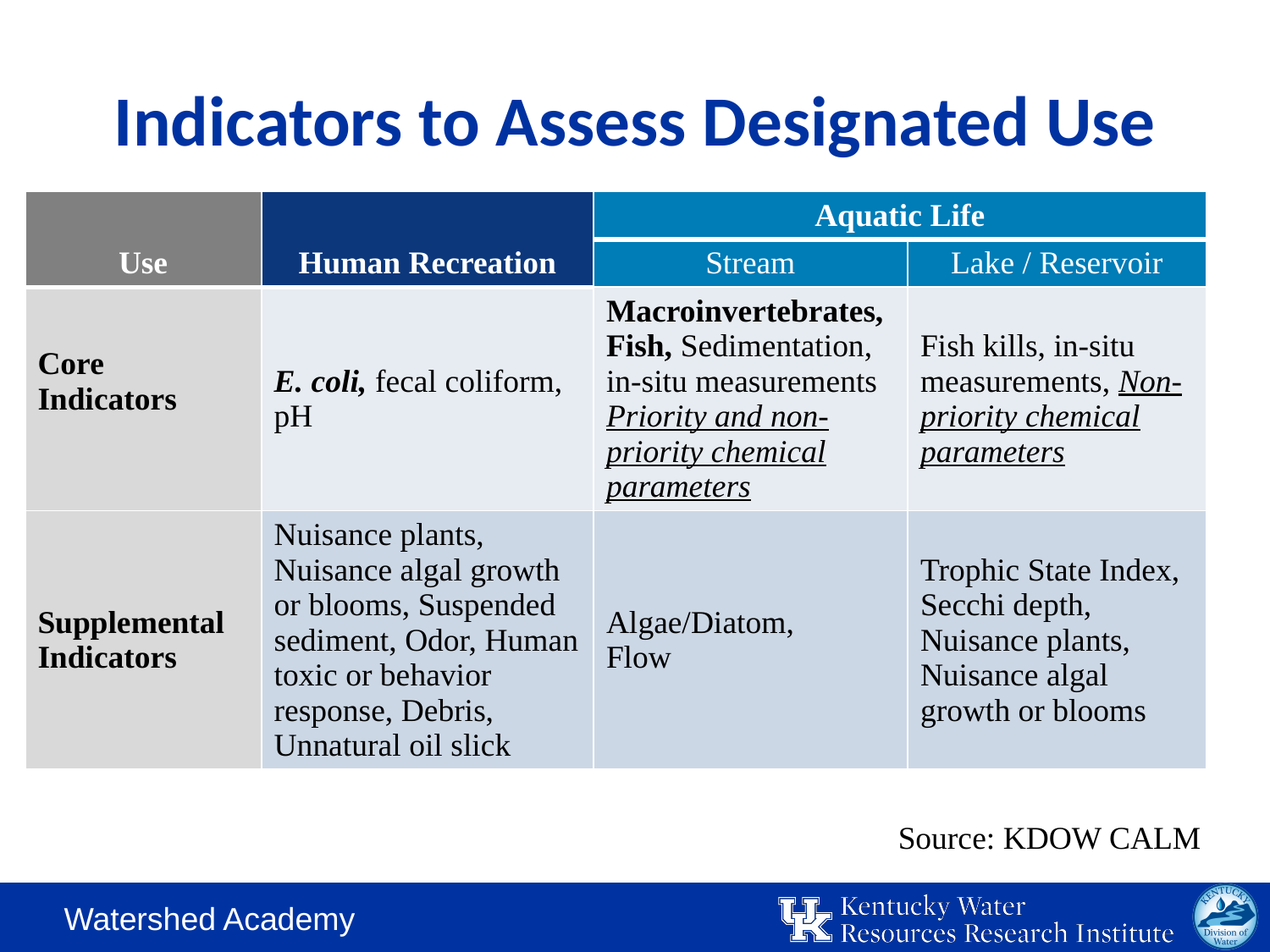

# Indicators to Assess Designated Use
| Use | Human Recreation | Aquatic Life |  |
| --- | --- | --- | --- |
|  |  | Stream | Lake / Reservoir |
| Core Indicators | E. coli, fecal coliform, pH | Macroinvertebrates, Fish, Sedimentation, in-situ measurements Priority and non-priority chemical parameters | Fish kills, in-situ measurements, Non-priority chemical parameters |
| Supplemental Indicators | Nuisance plants, Nuisance algal growth or blooms, Suspended sediment, Odor, Human toxic or behavior response, Debris, Unnatural oil slick | Algae/Diatom, Flow | Trophic State Index, Secchi depth, Nuisance plants, Nuisance algal growth or blooms |
Source: KDOW CALM